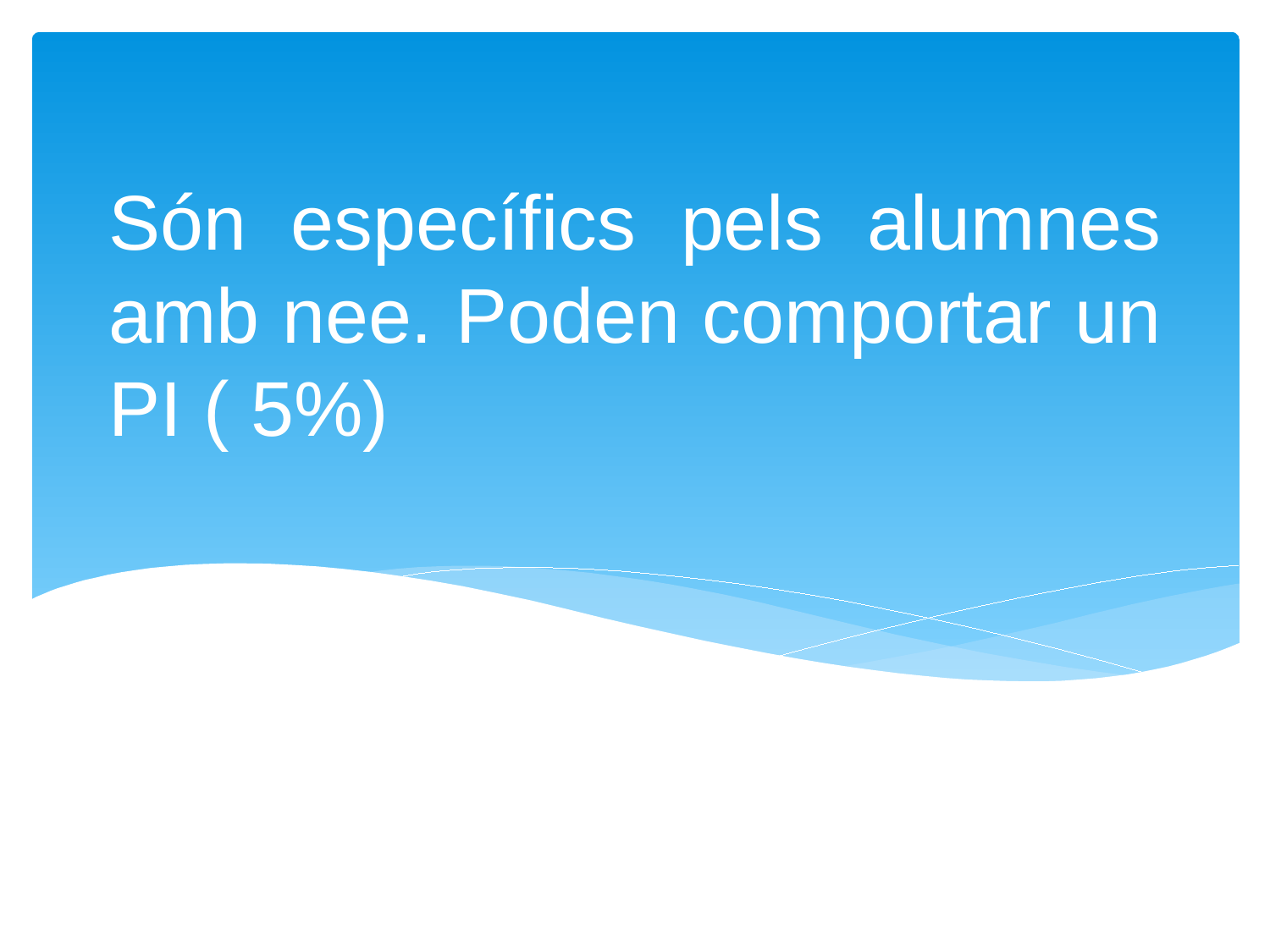

# Són específics pels alumnes amb nee. Poden comportar un PI ( 5%)